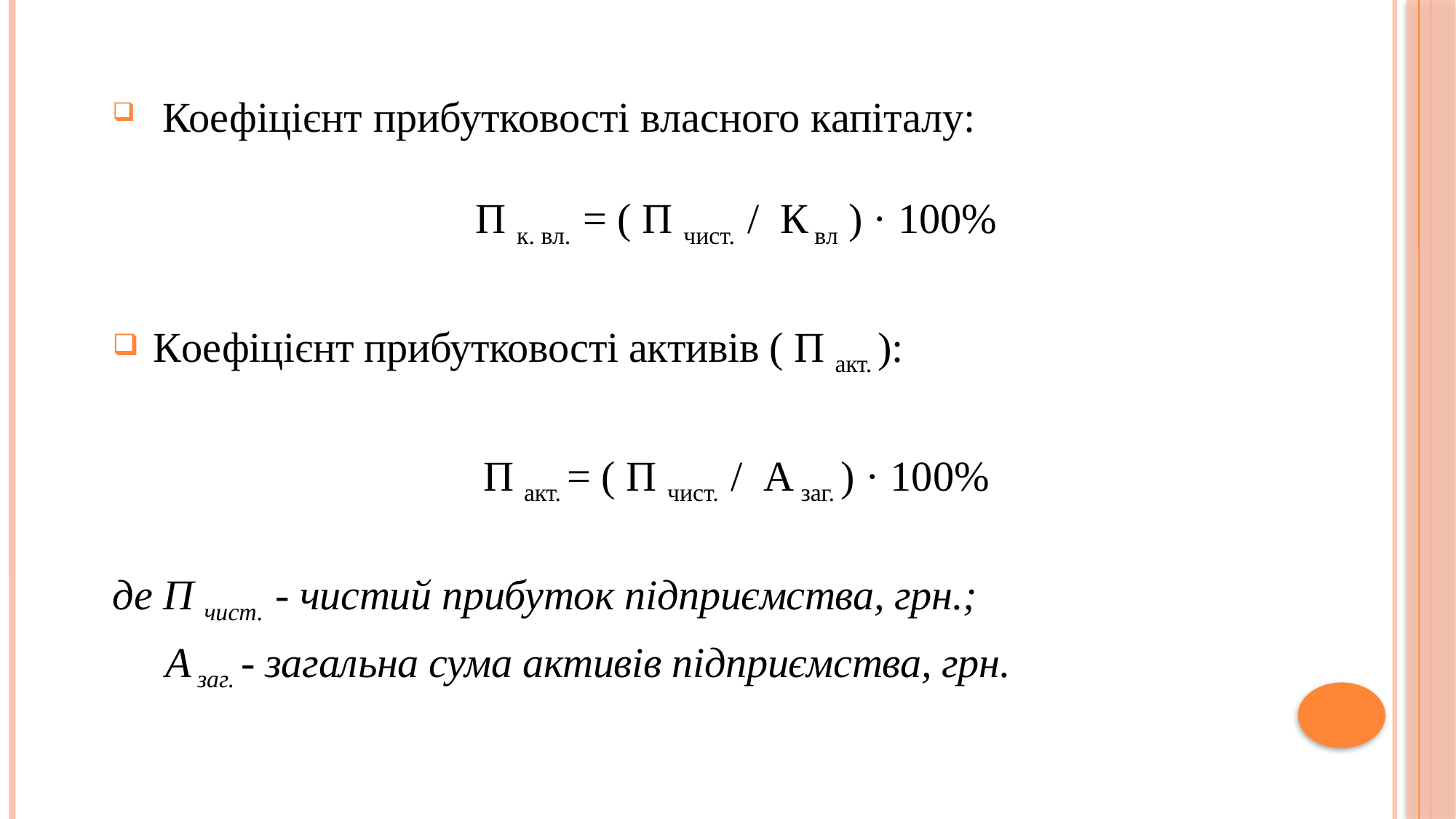

Коефіцієнт прибутковості власного капіталу:

П к. вл.  = ( П чист.  /  К вл ) · 100%

Коефіцієнт прибутковості активів ( П акт. ):

П акт. = ( П чист.  /  А заг. ) · 100%

де П чист.  - чистий прибуток підприємства, грн.;
     А заг. - загальна сума активів підприємства, грн.